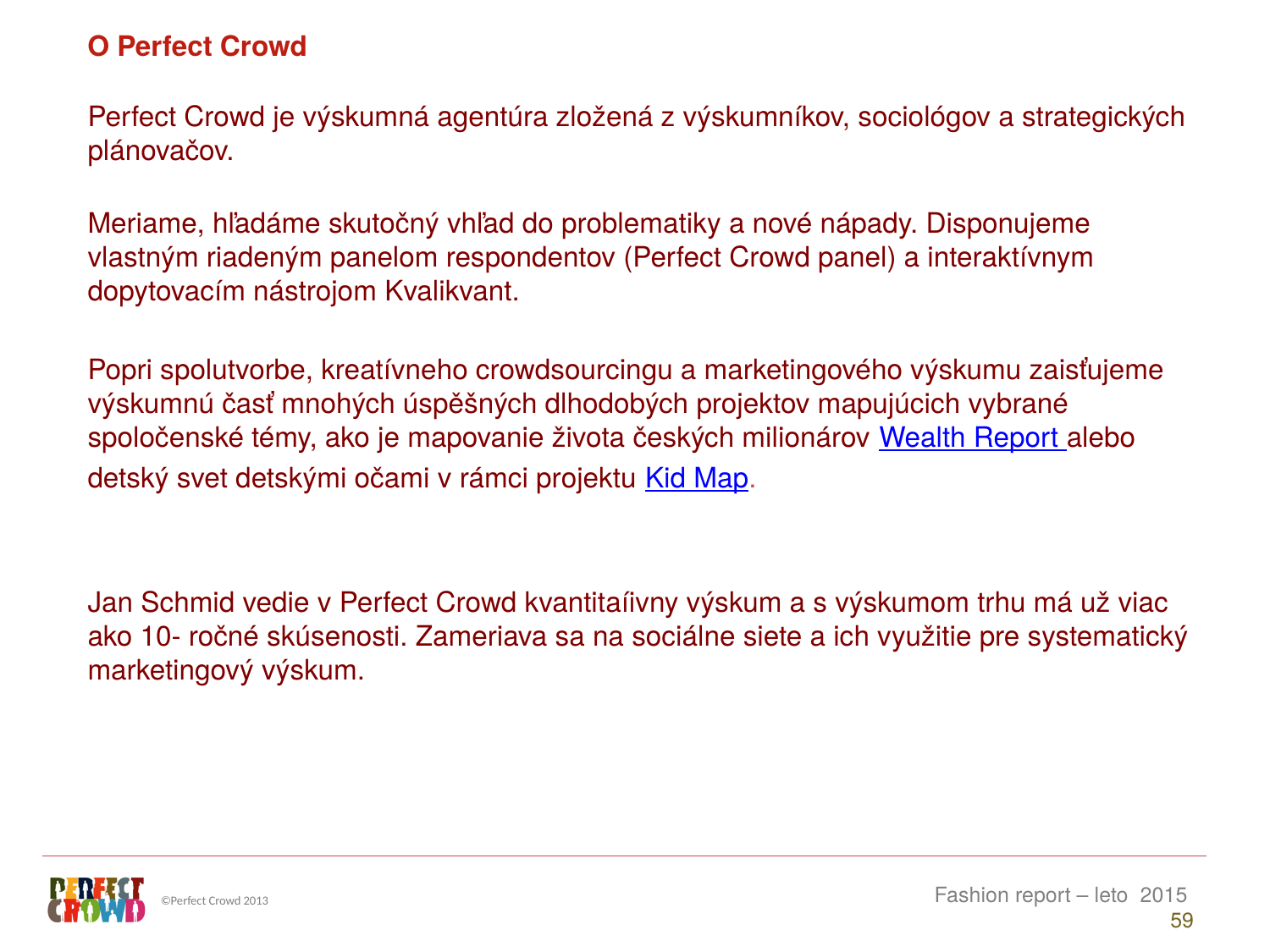

O Perfect Crowd
Perfect Crowd je výskumná agentúra zložená z výskumníkov, sociológov a strategických plánovačov.
Meriame, hľadáme skutočný vhľad do problematiky a nové nápady. Disponujeme vlastným riadeným panelom respondentov (Perfect Crowd panel) a interaktívnym dopytovacím nástrojom Kvalikvant.

Popri spolutvorbe, kreatívneho crowdsourcingu a marketingového výskumu zaisťujeme výskumnú časť mnohých úspěšných dlhodobých projektov mapujúcich vybrané spoločenské témy, ako je mapovanie života českých milionárov Wealth Report alebo detský svet detskými očami v rámci projektu Kid Map.

Jan Schmid vedie v Perfect Crowd kvantitaíivny výskum a s výskumom trhu má už viac ako 10- ročné skúsenosti. Zameriava sa na sociálne siete a ich využitie pre systematický marketingový výskum.